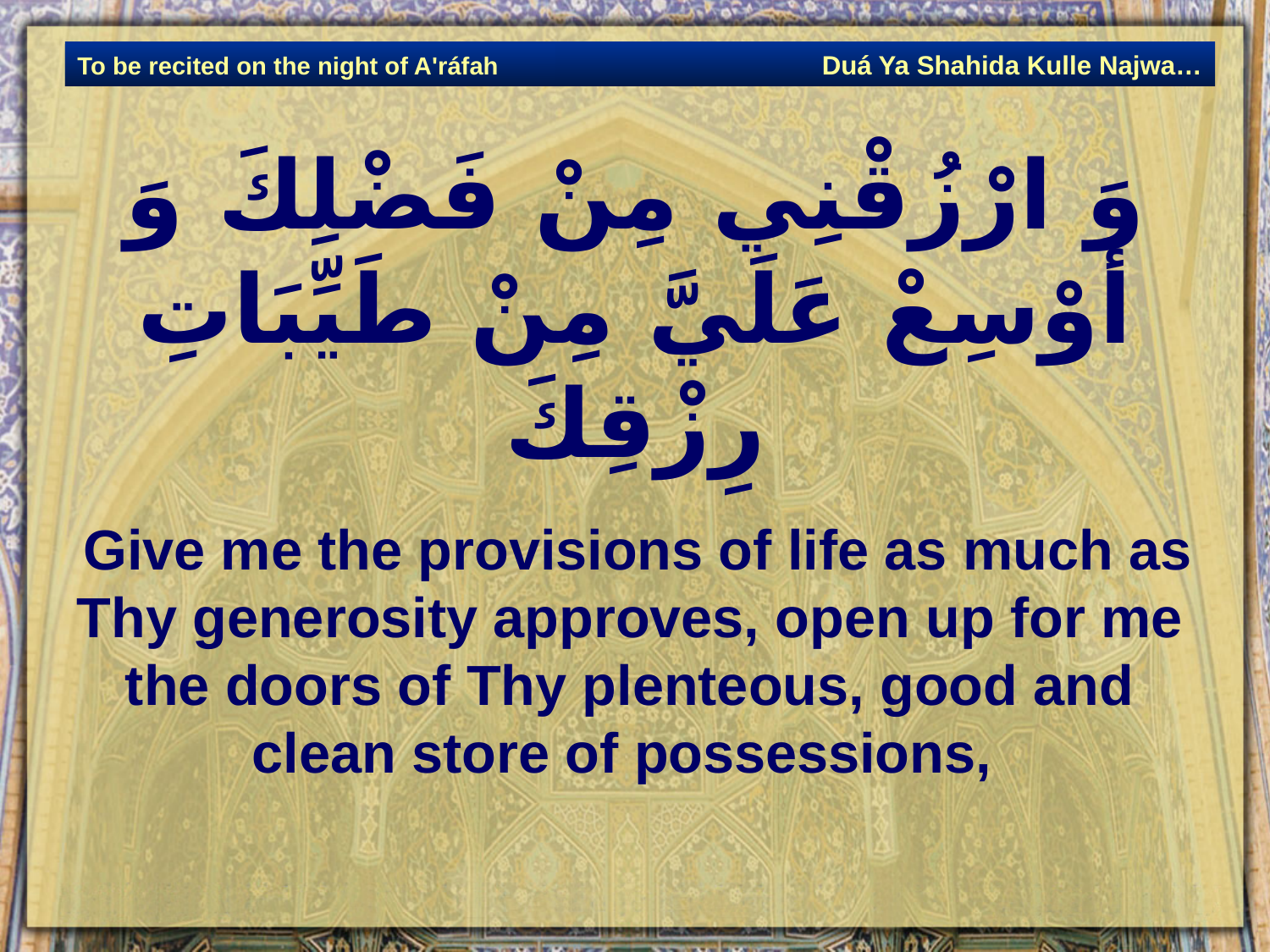

Duá Ya Shahida Kulle Najwa…
To be recited on the night of A'ráfah
# وَ ارْزُقْنِي مِنْ فَضْلِكَ وَ أَوْسِعْ عَلَيَّ مِنْ طَيِّبَاتِ رِزْقِكَ‏
 Give me the provisions of life as much as Thy generosity approves, open up for me the doors of Thy plenteous, good and clean store of possessions,